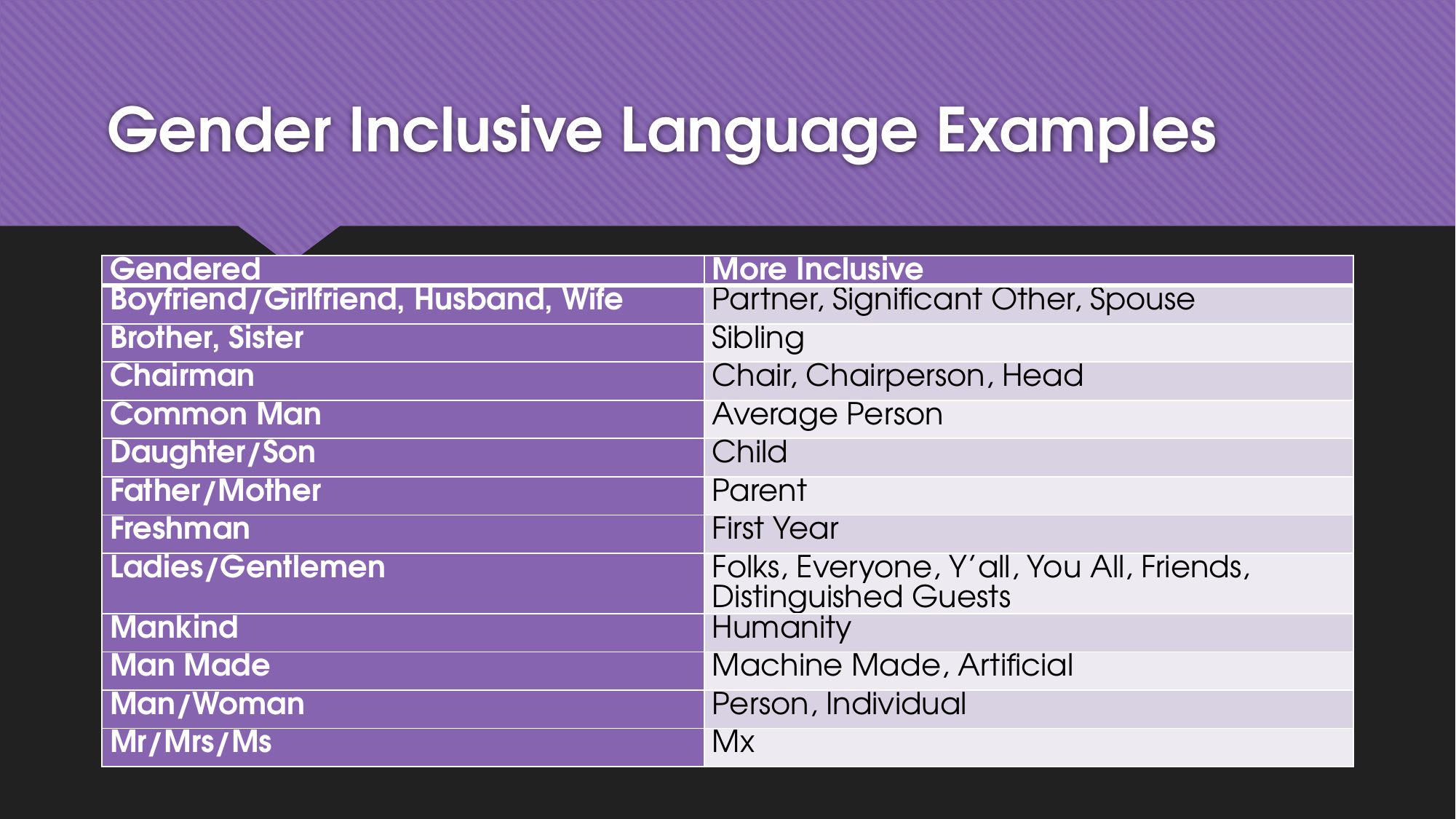

# Gender Inclusive Language Examples
| Gendered | More Inclusive |
| --- | --- |
| Boyfriend/Girlfriend, Husband, Wife | Partner, Significant Other, Spouse |
| Brother, Sister | Sibling |
| Chairman | Chair, Chairperson, Head |
| Common Man | Average Person |
| Daughter/Son | Child |
| Father/Mother | Parent |
| Freshman | First Year |
| Ladies/Gentlemen | Folks, Everyone, Y’all, You All, Friends, Distinguished Guests |
| Mankind | Humanity |
| Man Made | Machine Made, Artificial |
| Man/Woman | Person, Individual |
| Mr/Mrs/Ms | Mx |